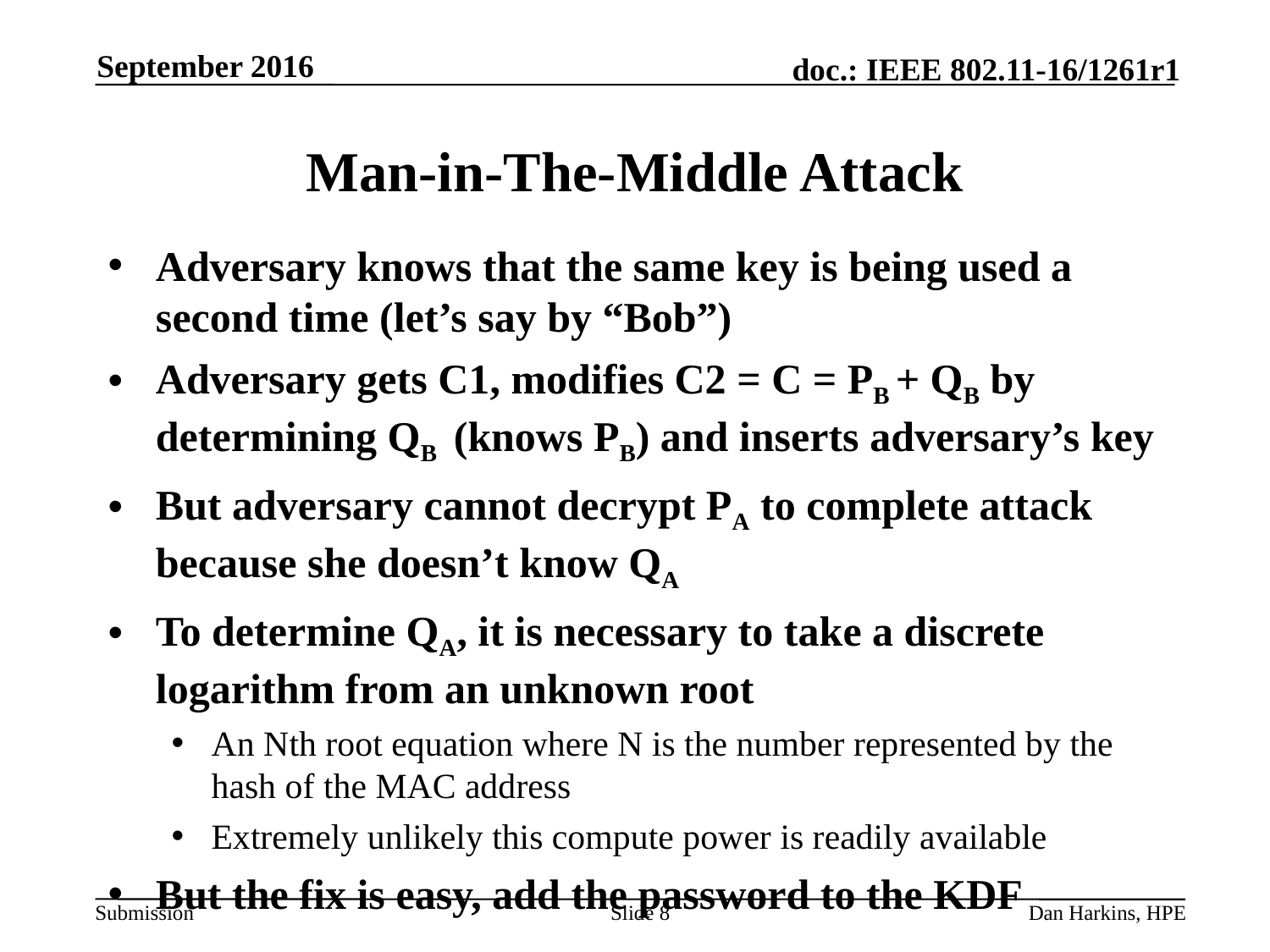

September 2016
# Man-in-The-Middle Attack
Adversary knows that the same key is being used a second time (let’s say by “Bob”)
Adversary gets C1, modifies C2 = C = PB + QB by determining QB  (knows PB) and inserts adversary’s key
But adversary cannot decrypt PA to complete attack because she doesn’t know QA
To determine QA, it is necessary to take a discrete logarithm from an unknown root
An Nth root equation where N is the number represented by the hash of the MAC address
Extremely unlikely this compute power is readily available
But the fix is easy, add the password to the KDF

Slide 8
Dan Harkins, HPE